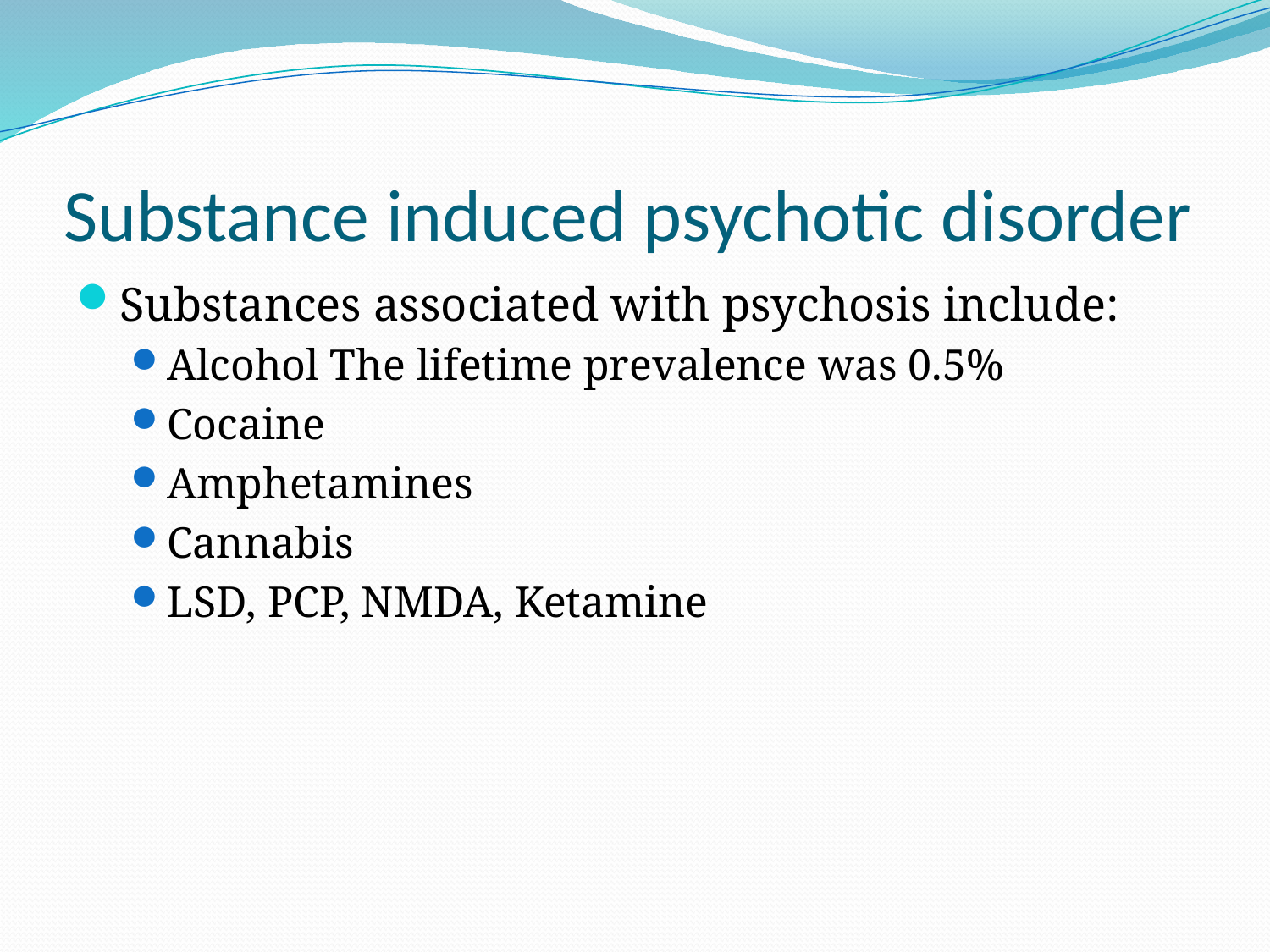

# Substance induced psychotic disorder
Substances associated with psychosis include:
Alcohol The lifetime prevalence was 0.5%
Cocaine
Amphetamines
Cannabis
LSD, PCP, NMDA, Ketamine